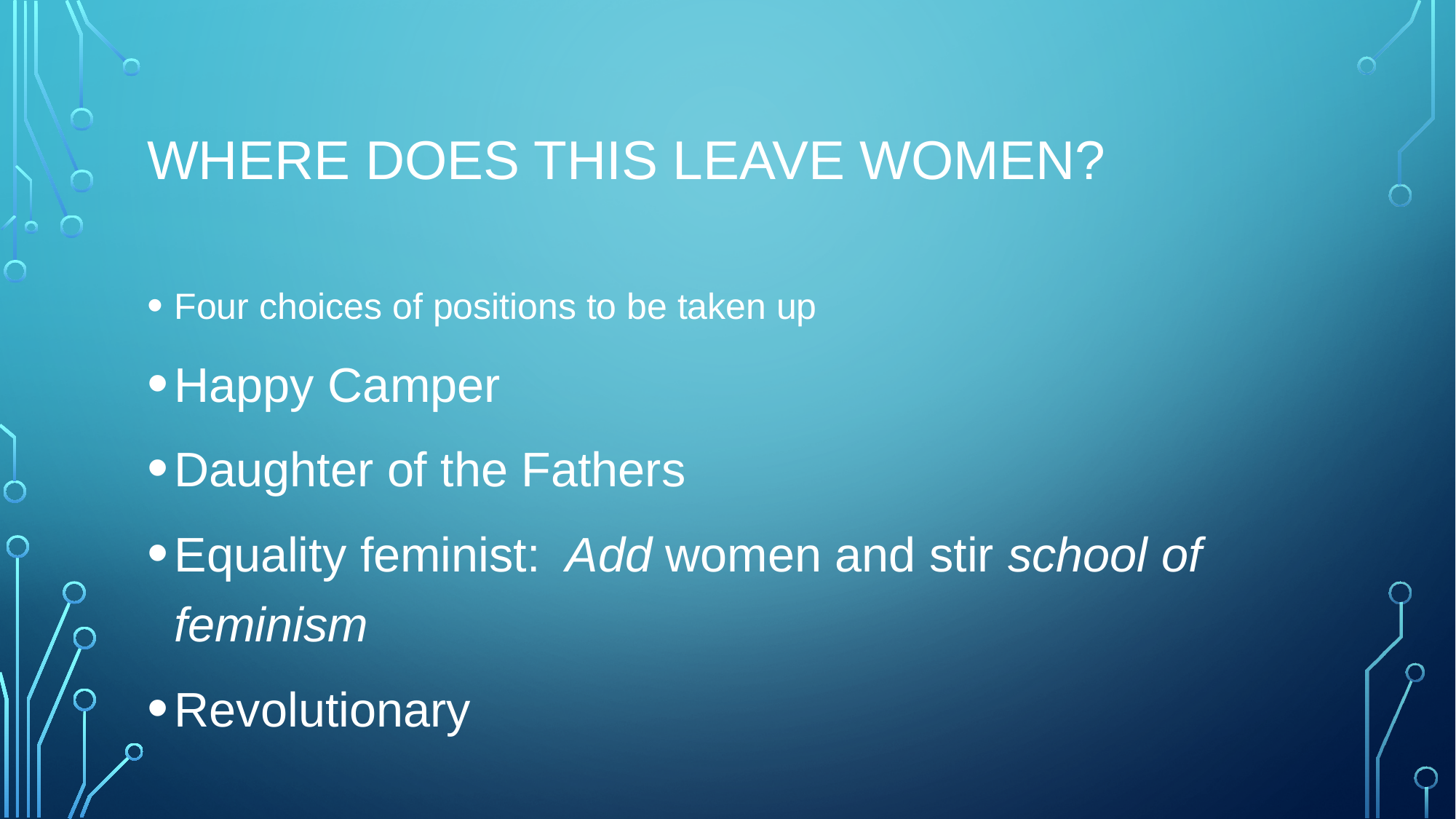

# Where does this leave women?
Four choices of positions to be taken up
Happy Camper
Daughter of the Fathers
Equality feminist:  Add women and stir school of feminism
Revolutionary